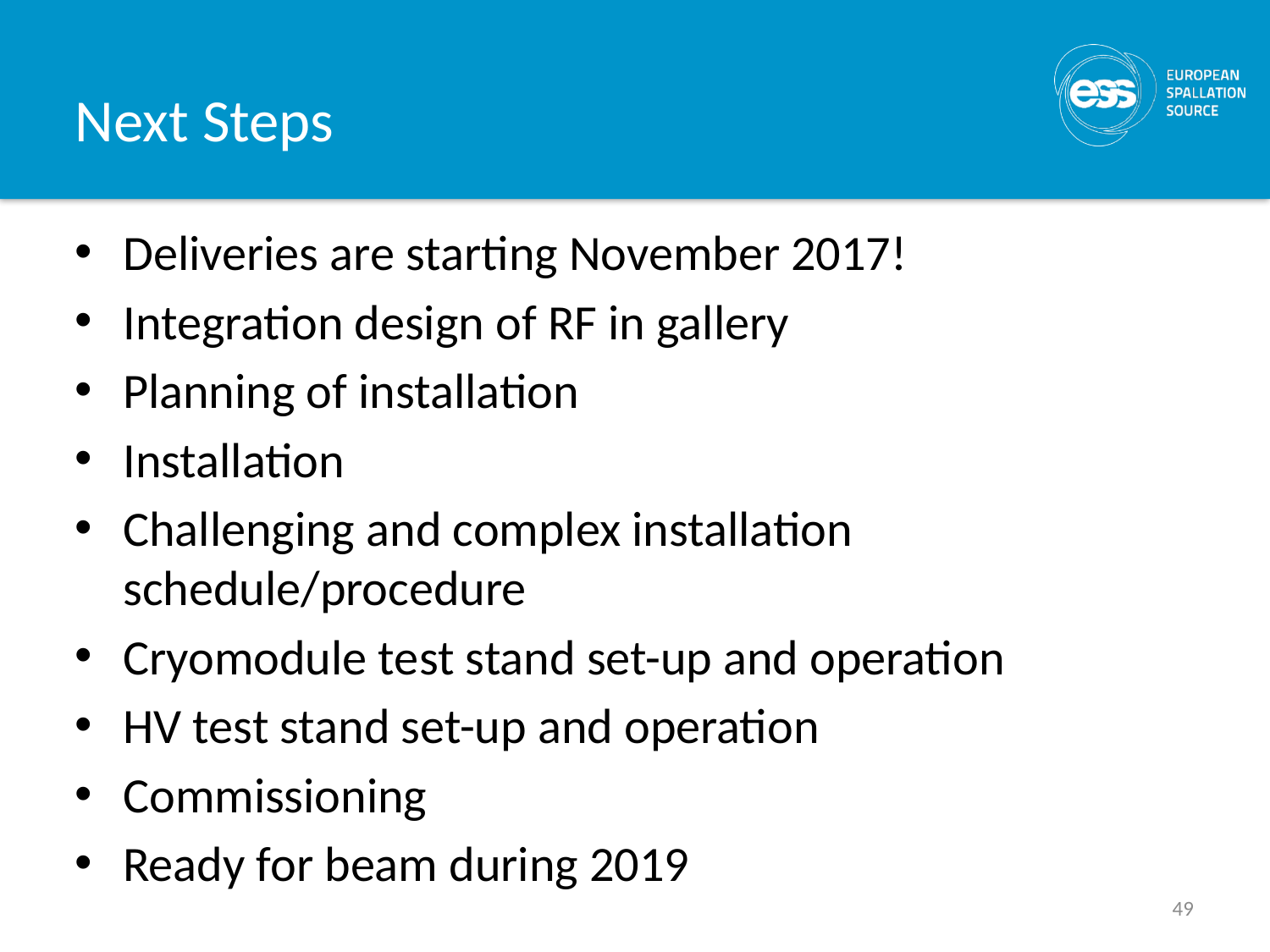

# Next Steps
Deliveries are starting November 2017!
Integration design of RF in gallery
Planning of installation
Installation
Challenging and complex installation schedule/procedure
Cryomodule test stand set-up and operation
HV test stand set-up and operation
Commissioning
Ready for beam during 2019
49